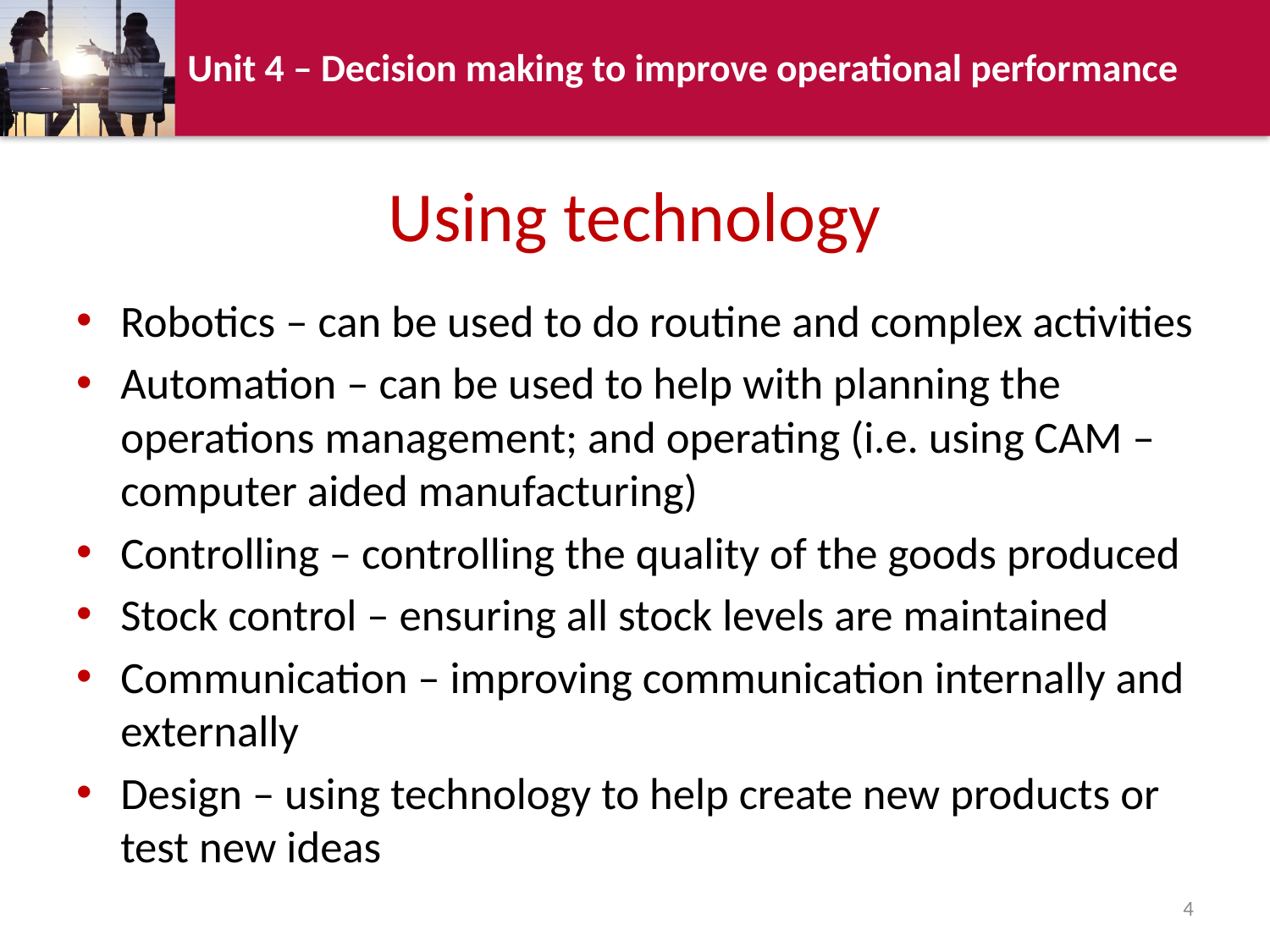

# Using technology
Robotics – can be used to do routine and complex activities
Automation – can be used to help with planning the operations management; and operating (i.e. using CAM – computer aided manufacturing)
Controlling – controlling the quality of the goods produced
Stock control – ensuring all stock levels are maintained
Communication – improving communication internally and externally
Design – using technology to help create new products or test new ideas
4